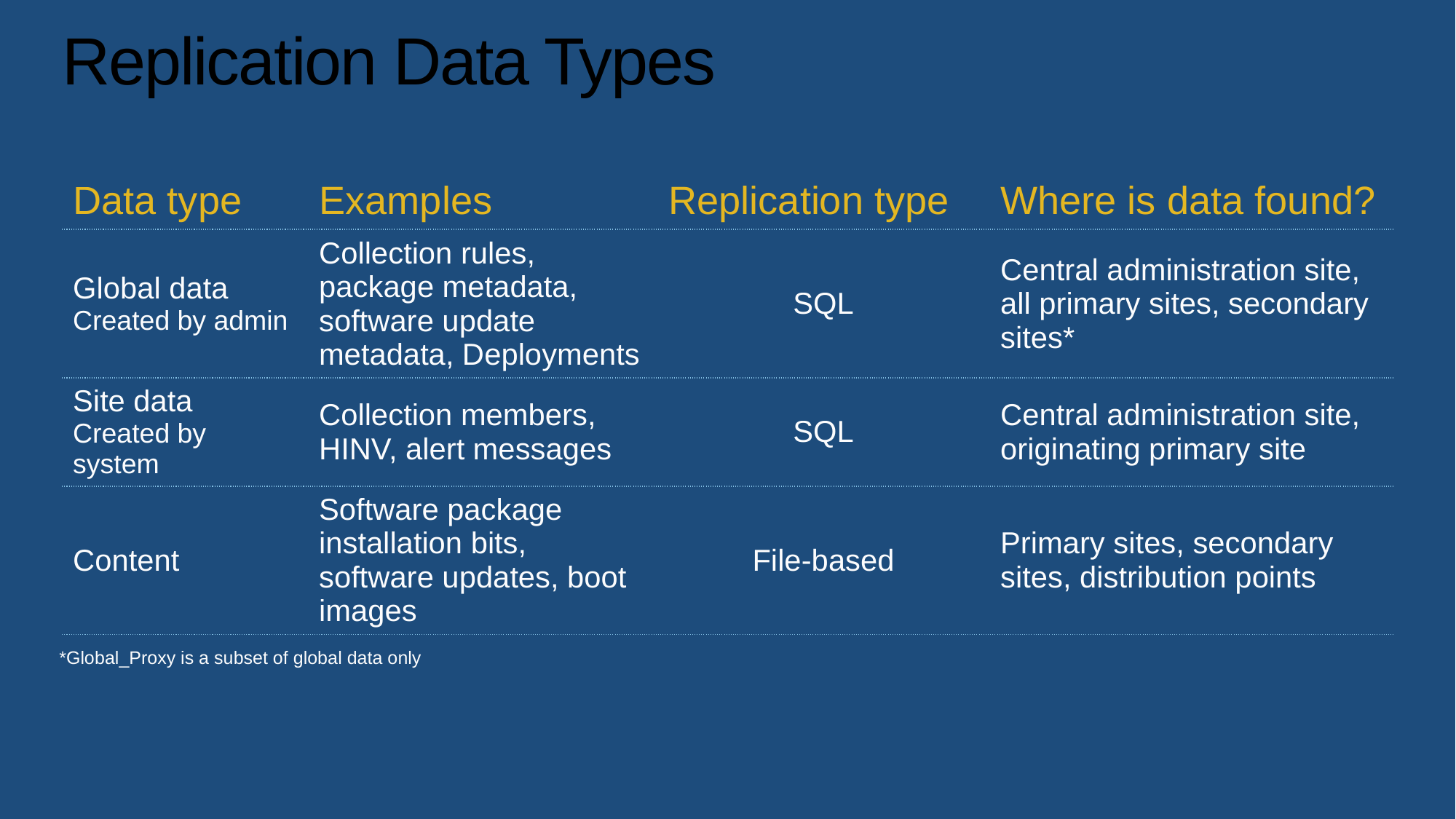

# Replication Data Types
| Data type | Examples | Replication type | Where is data found? |
| --- | --- | --- | --- |
| Global data Created by admin | Collection rules, package metadata, software update metadata, Deployments | SQL | Central administration site, all primary sites, secondary sites\* |
| Site data Created by system | Collection members, HINV, alert messages | SQL | Central administration site, originating primary site |
| Content | Software package installation bits, software updates, boot images | File-based | Primary sites, secondary sites, distribution points |
*Global_Proxy is a subset of global data only